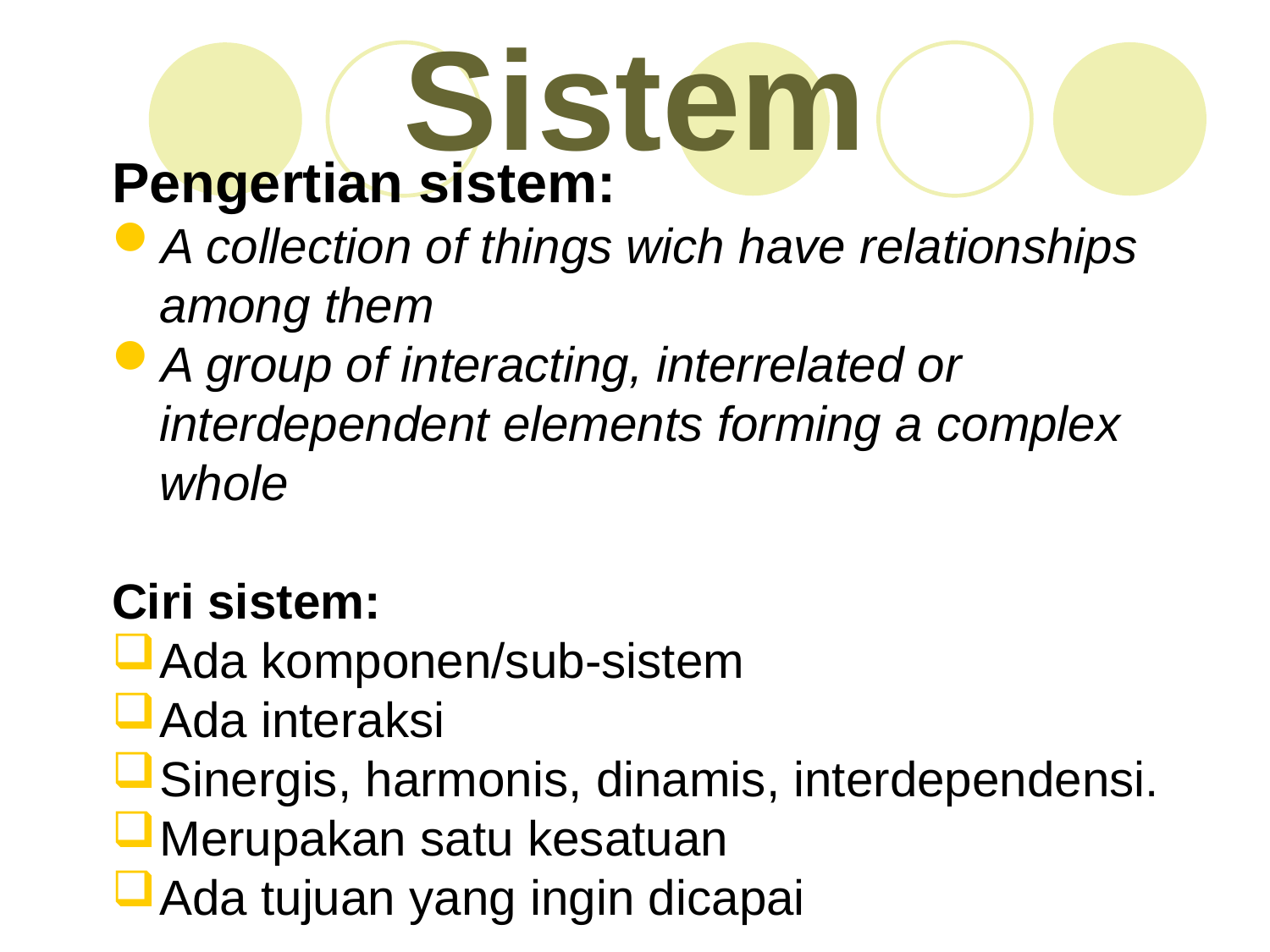

# Sistem
Pengertian sistem:
A collection of things wich have relationships among them
A group of interacting, interrelated or interdependent elements forming a complex whole

Ciri sistem:
Ada komponen/sub-sistem
Ada interaksi
Sinergis, harmonis, dinamis, interdependensi.
Merupakan satu kesatuan
Ada tujuan yang ingin dicapai